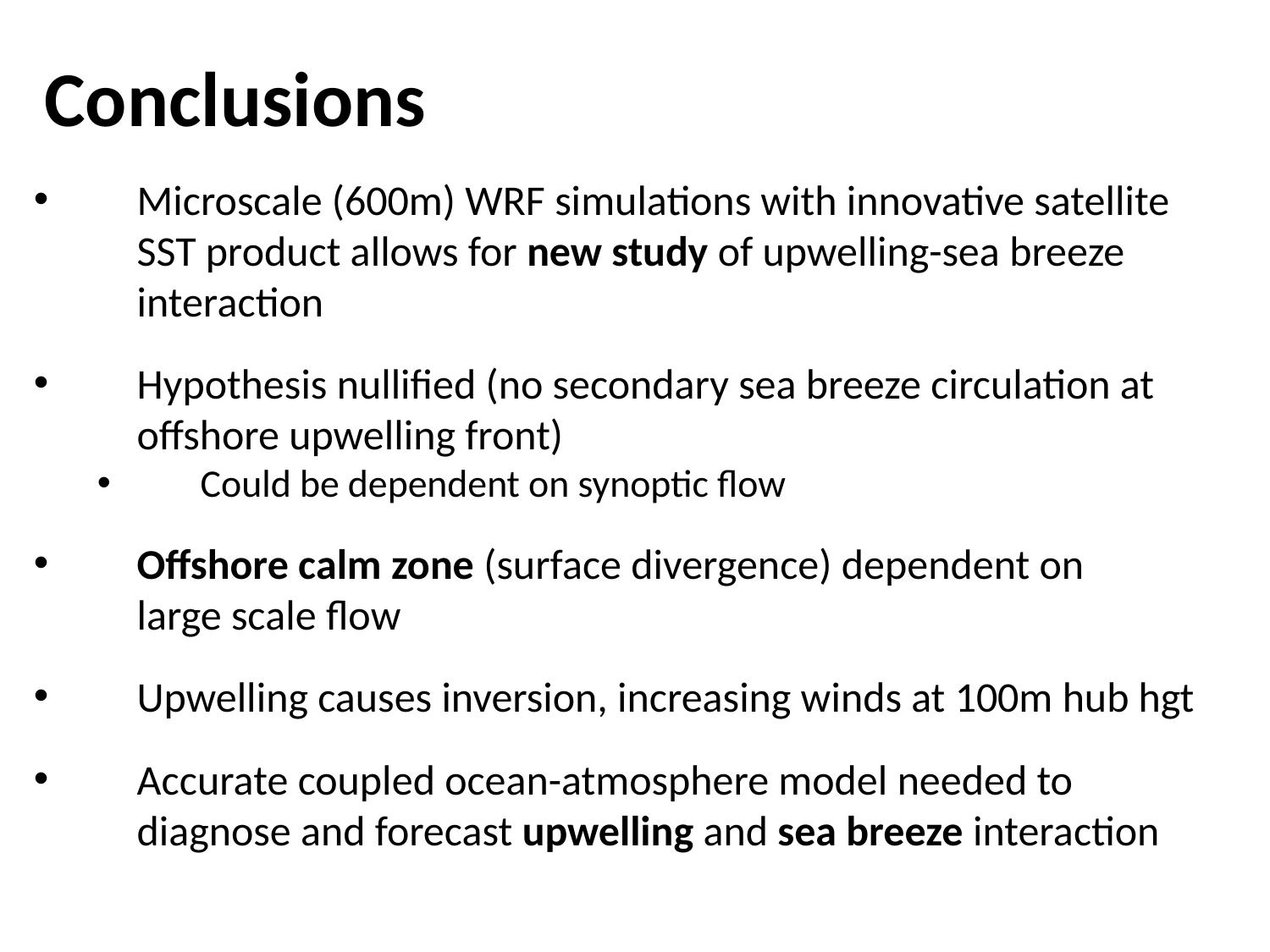

# Conclusions
Microscale (600m) WRF simulations with innovative satellite SST product allows for new study of upwelling-sea breeze interaction
Hypothesis nullified (no secondary sea breeze circulation at offshore upwelling front)
Could be dependent on synoptic flow
Offshore calm zone (surface divergence) dependent on
large scale flow
Upwelling causes inversion, increasing winds at 100m hub hgt
Accurate coupled ocean-atmosphere model needed to diagnose and forecast upwelling and sea breeze interaction